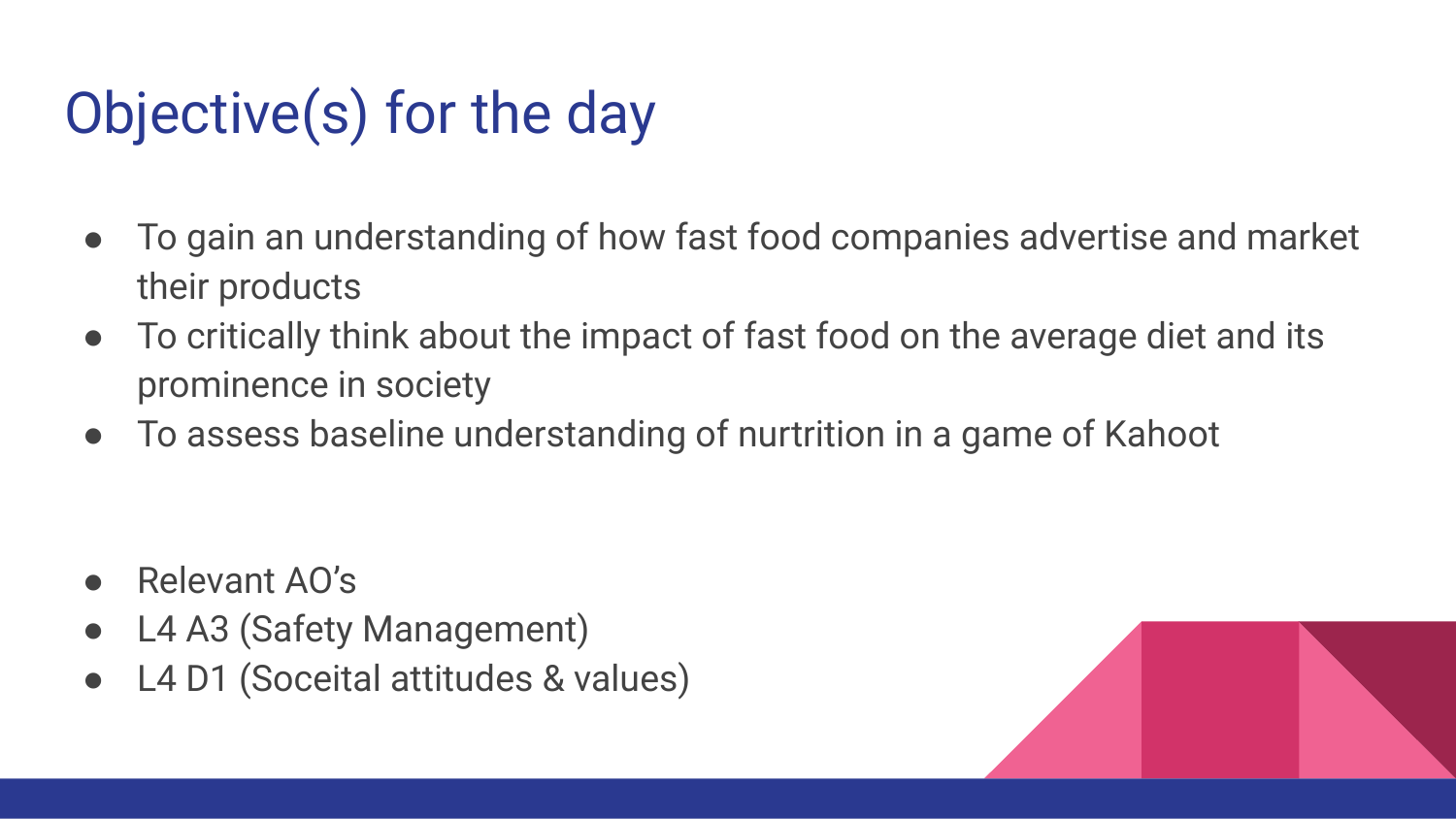

# Objective(s) for the day
To gain an understanding of how fast food companies advertise and market their products
To critically think about the impact of fast food on the average diet and its prominence in society
To assess baseline understanding of nurtrition in a game of Kahoot

Relevant AO’s
L4 A3 (Safety Management)
L4 D1 (Soceital attitudes & values)